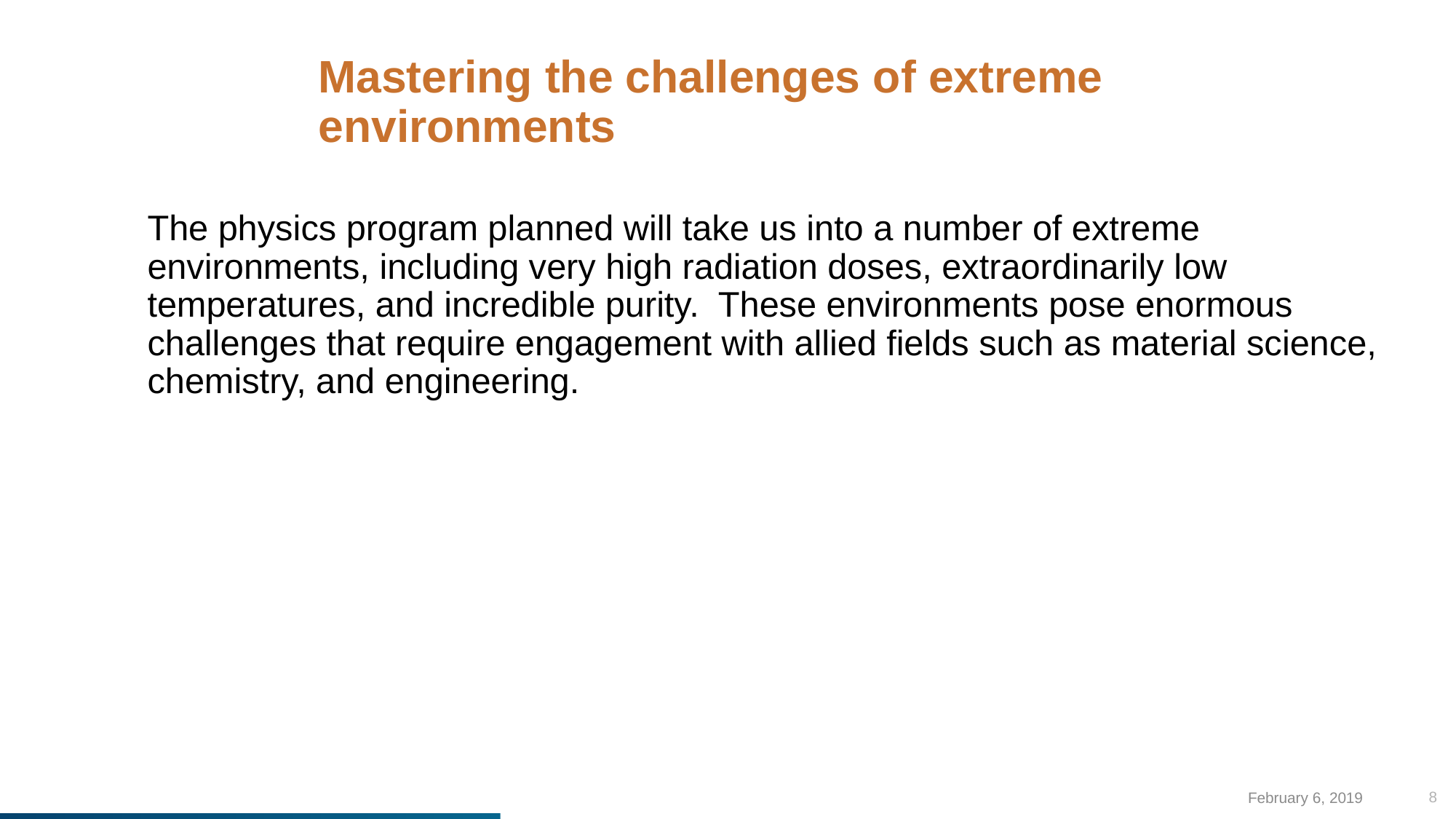

# Mastering the challenges of extreme environments
The physics program planned will take us into a number of extreme environments, including very high radiation doses, extraordinarily low temperatures, and incredible purity.  These environments pose enormous challenges that require engagement with allied fields such as material science, chemistry, and engineering.
8
February 6, 2019